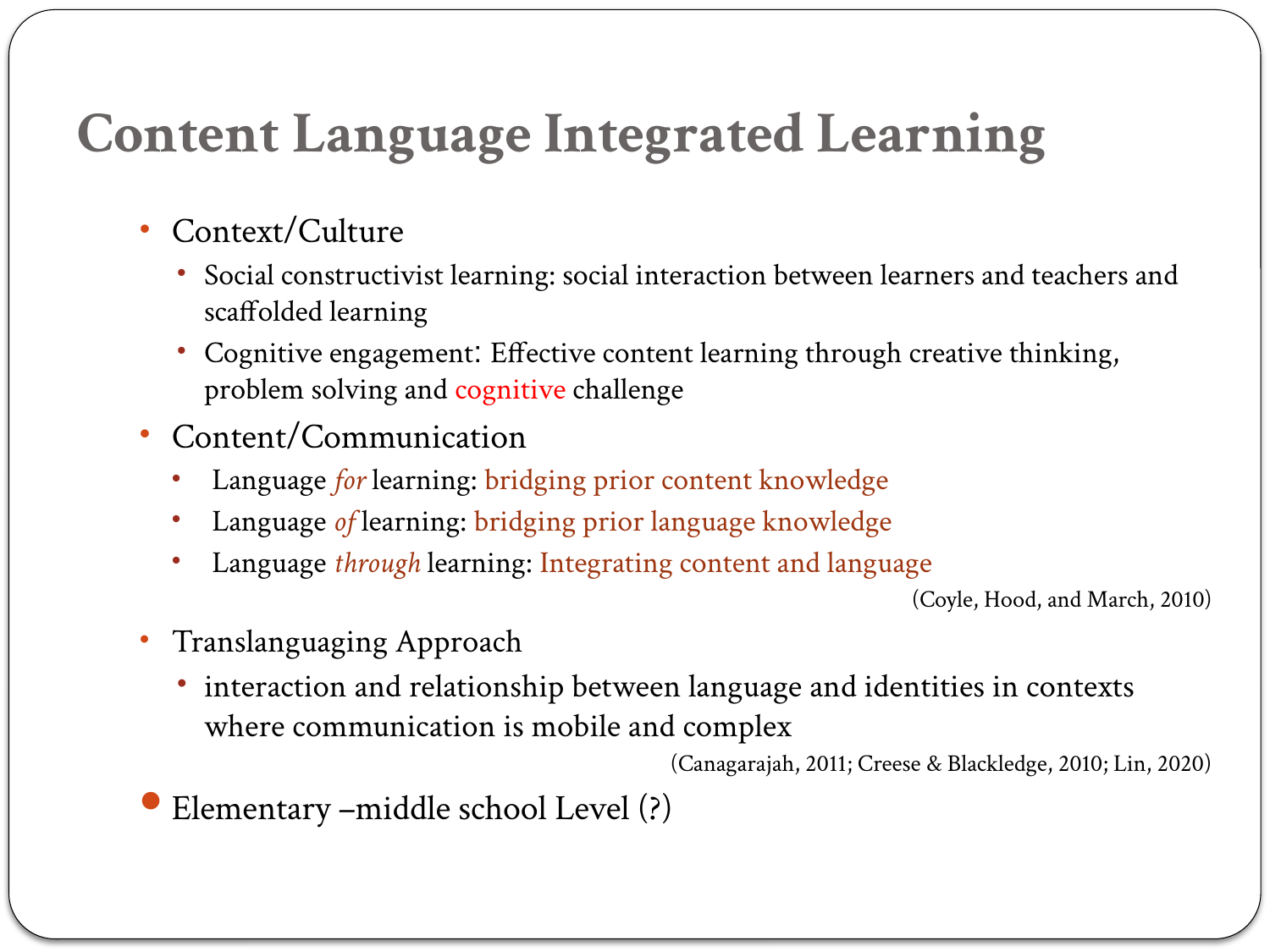

# Content Language Integrated Learning
Context/Culture
Social constructivist learning: social interaction between learners and teachers and scaffolded learning
Cognitive engagement: Effective content learning through creative thinking, problem solving and cognitive challenge
Content/Communication
Language for learning: bridging prior content knowledge
Language of learning: bridging prior language knowledge
Language through learning: Integrating content and language
(Coyle, Hood, and March, 2010)
Translanguaging Approach
interaction and relationship between language and identities in contexts where communication is mobile and complex
(Canagarajah, 2011; Creese & Blackledge, 2010; Lin, 2020)
Elementary –middle school Level (?)